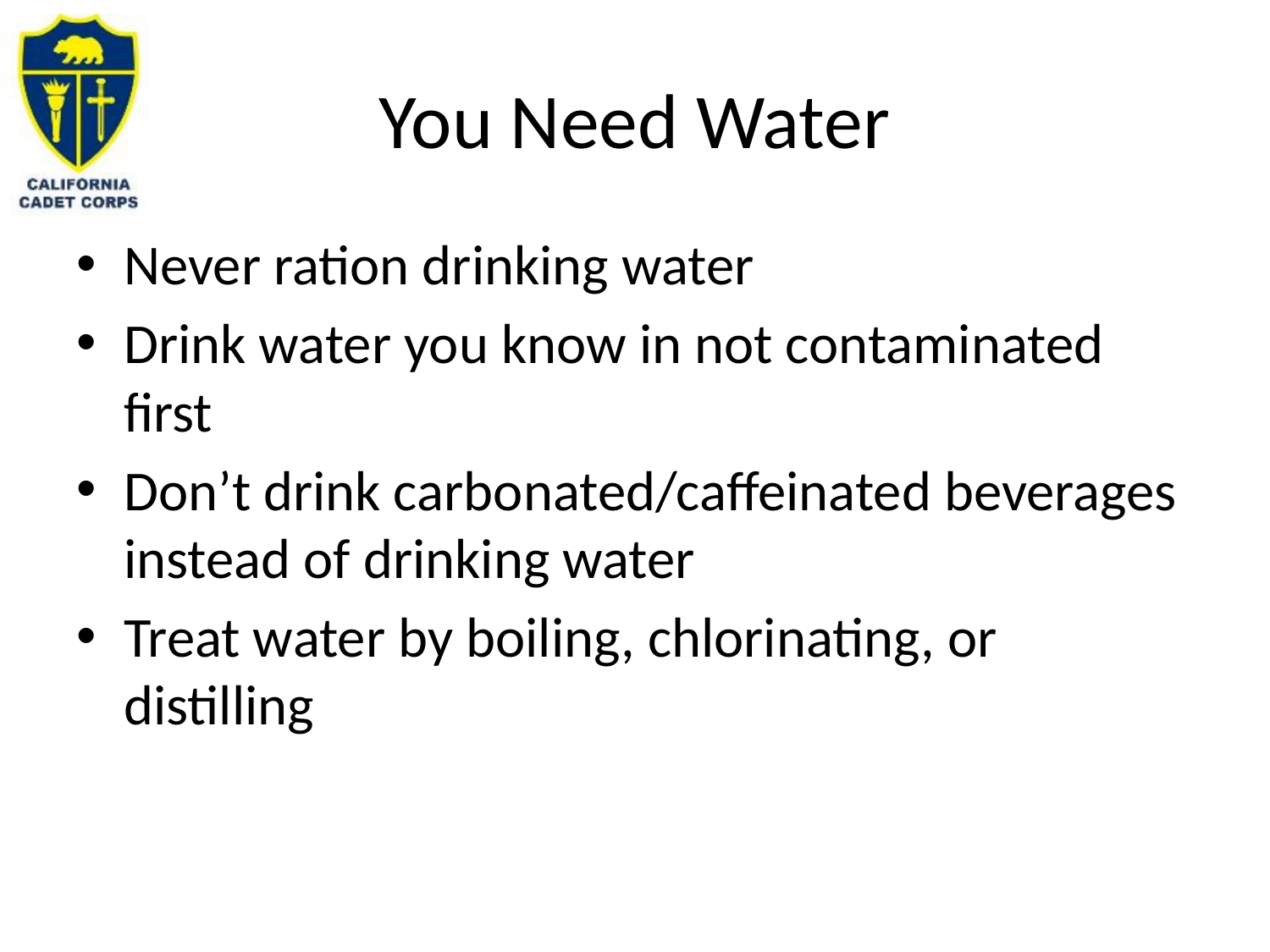

# You Need Water
Never ration drinking water
Drink water you know in not contaminated first
Don’t drink carbonated/caffeinated beverages instead of drinking water
Treat water by boiling, chlorinating, or distilling